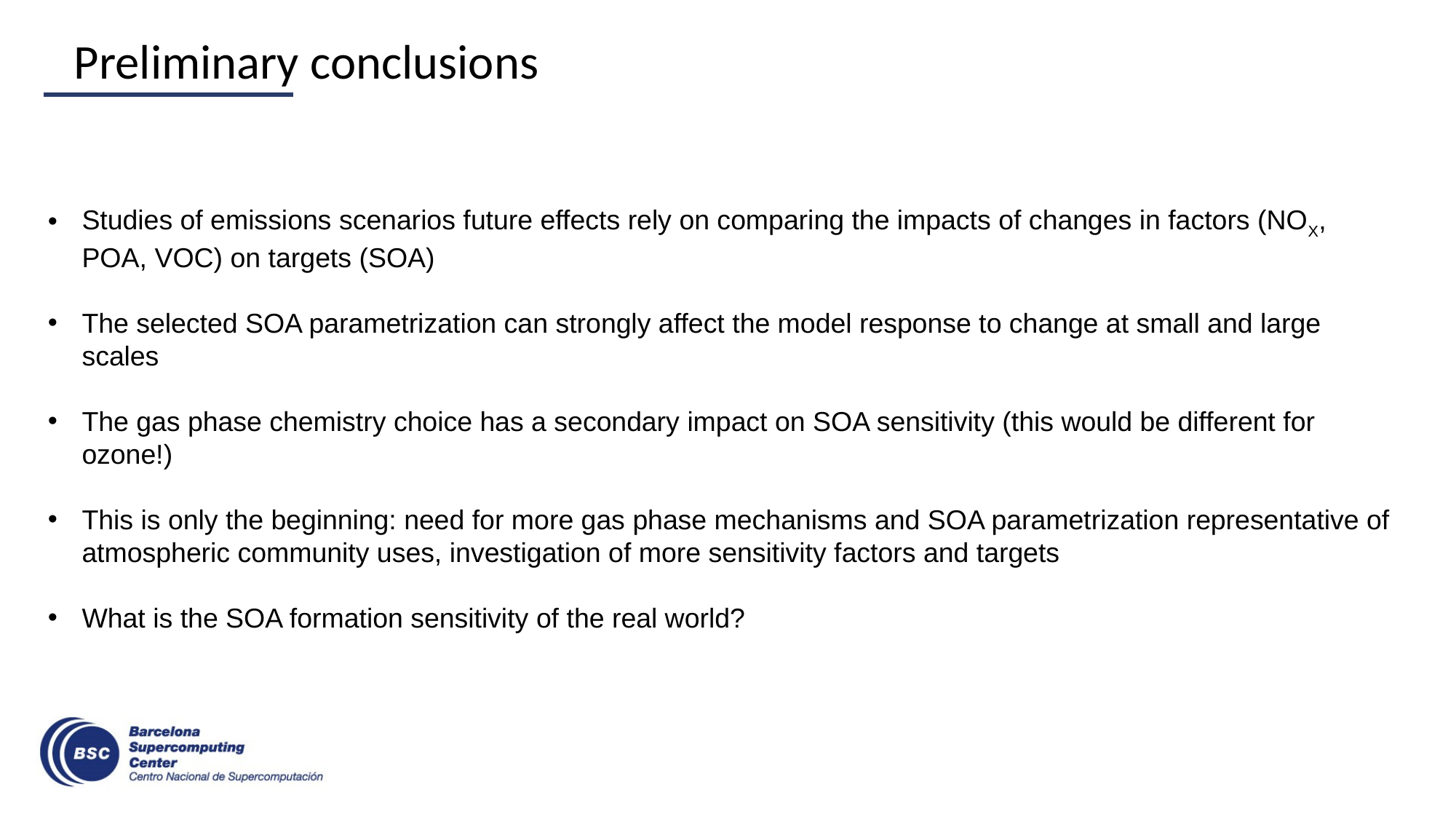

Preliminary conclusions
Studies of emissions scenarios future effects rely on comparing the impacts of changes in factors (NOX, POA, VOC) on targets (SOA)

The selected SOA parametrization can strongly affect the model response to change at small and large scales

The gas phase chemistry choice has a secondary impact on SOA sensitivity (this would be different for ozone!)

This is only the beginning: need for more gas phase mechanisms and SOA parametrization representative of atmospheric community uses, investigation of more sensitivity factors and targets

What is the SOA formation sensitivity of the real world?